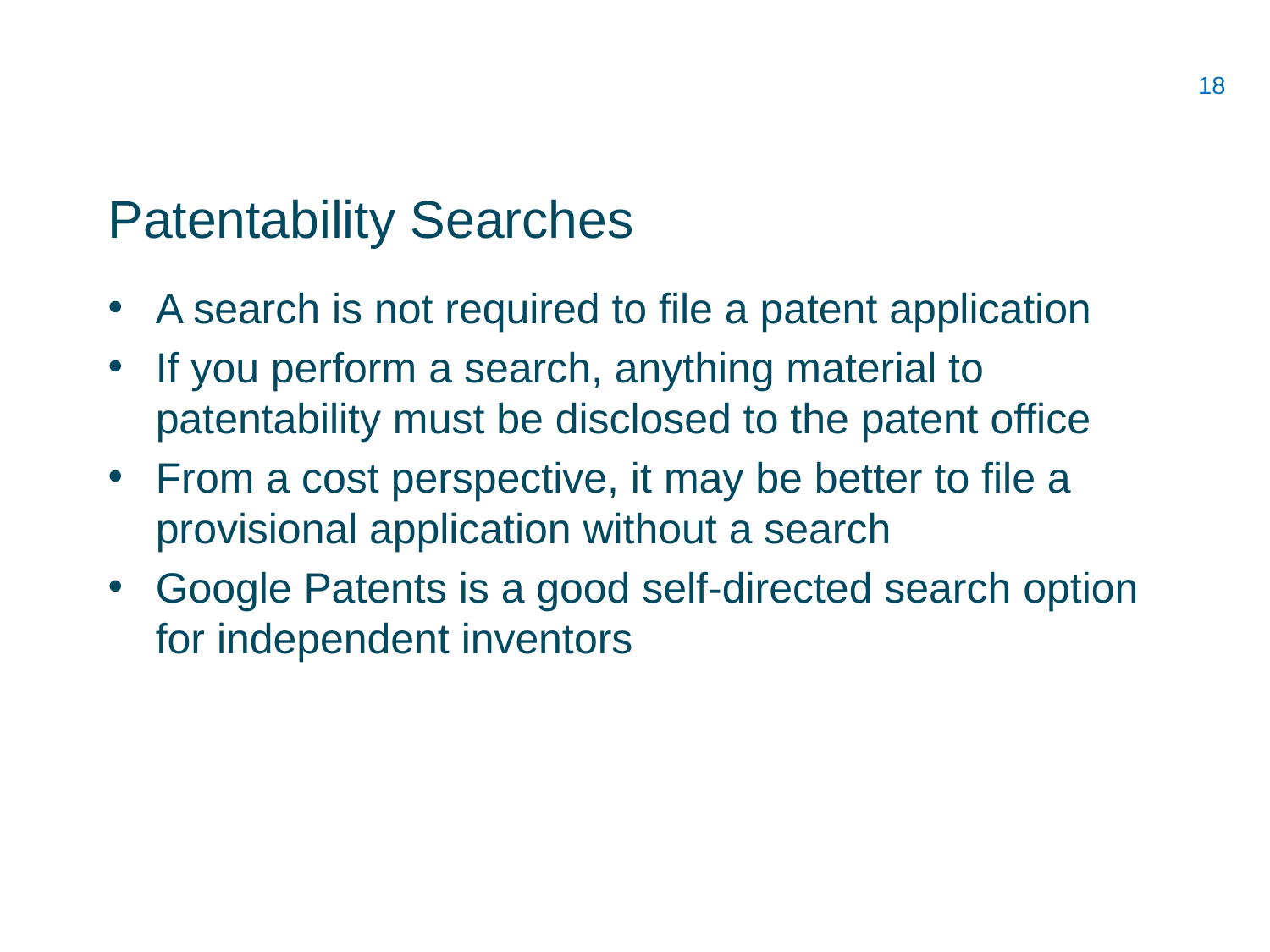

# Patentability Searches
A search is not required to file a patent application
If you perform a search, anything material to patentability must be disclosed to the patent office
From a cost perspective, it may be better to file a provisional application without a search
Google Patents is a good self-directed search option for independent inventors